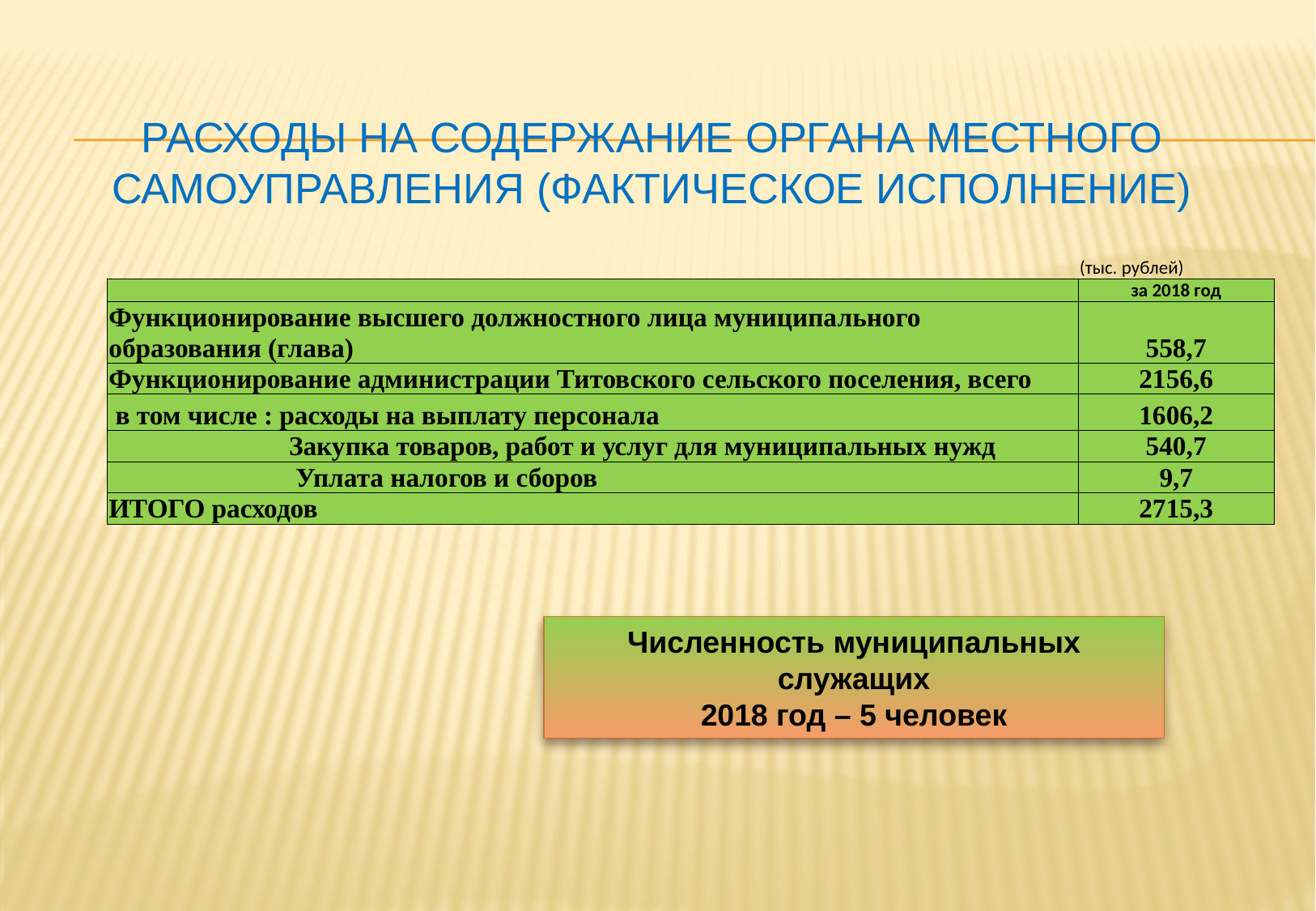

# Расходы на содержание органа местного самоуправления (фактическое исполнение)
|  | (тыс. рублей) |
| --- | --- |
|  | за 2018 год |
| Функционирование высшего должностного лица муниципального образования (глава) | 558,7 |
| Функционирование администрации Титовского сельского поселения, всего | 2156,6 |
| в том числе : расходы на выплату персонала | 1606,2 |
| Закупка товаров, работ и услуг для муниципальных нужд | 540,7 |
| Уплата налогов и сборов | 9,7 |
| ИТОГО расходов | 2715,3 |
Численность муниципальных служащих
2018 год – 5 человек